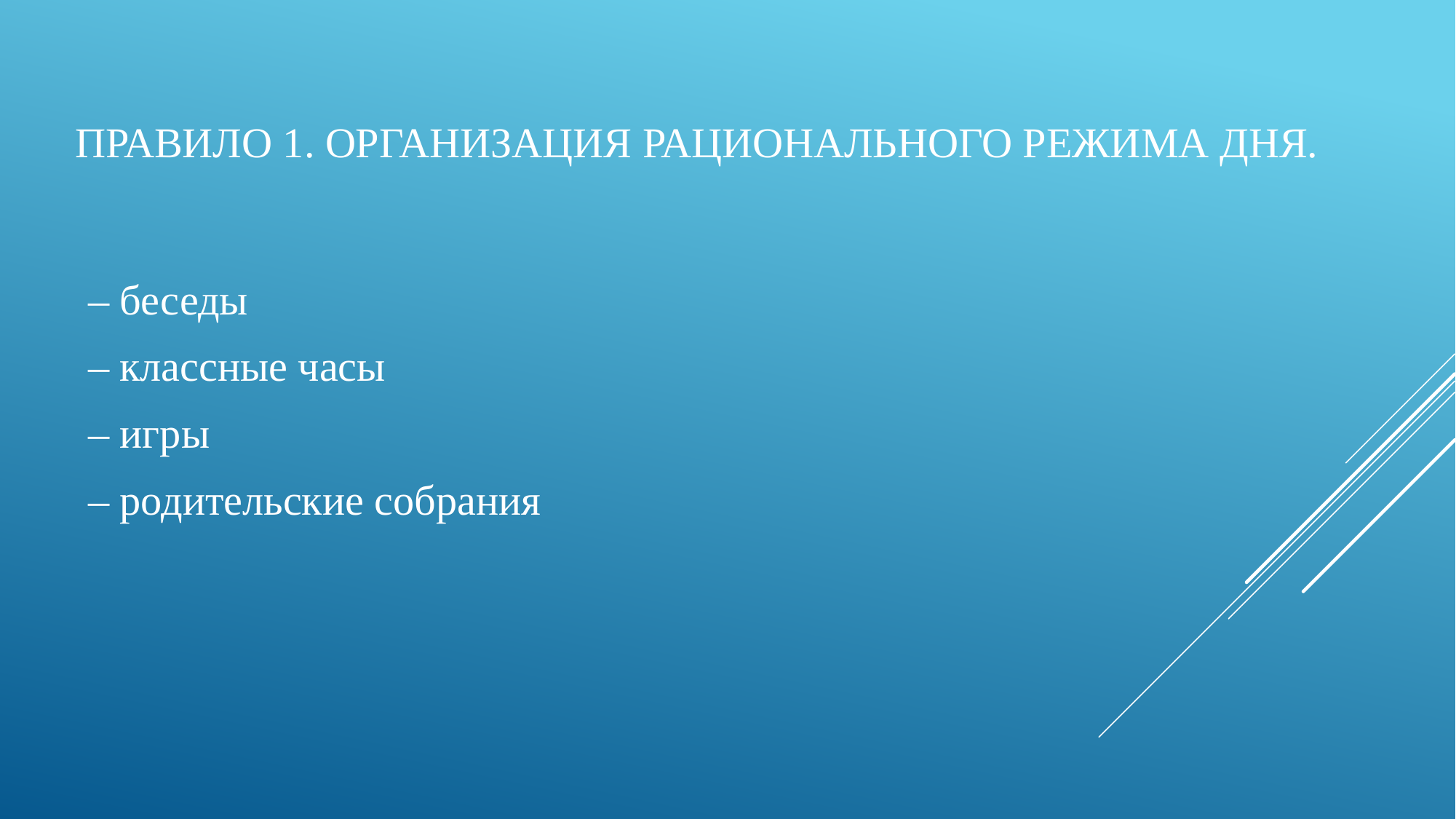

# Правило 1. Организация рационального режима дня.
– беседы
– классные часы
– игры
– родительские собрания